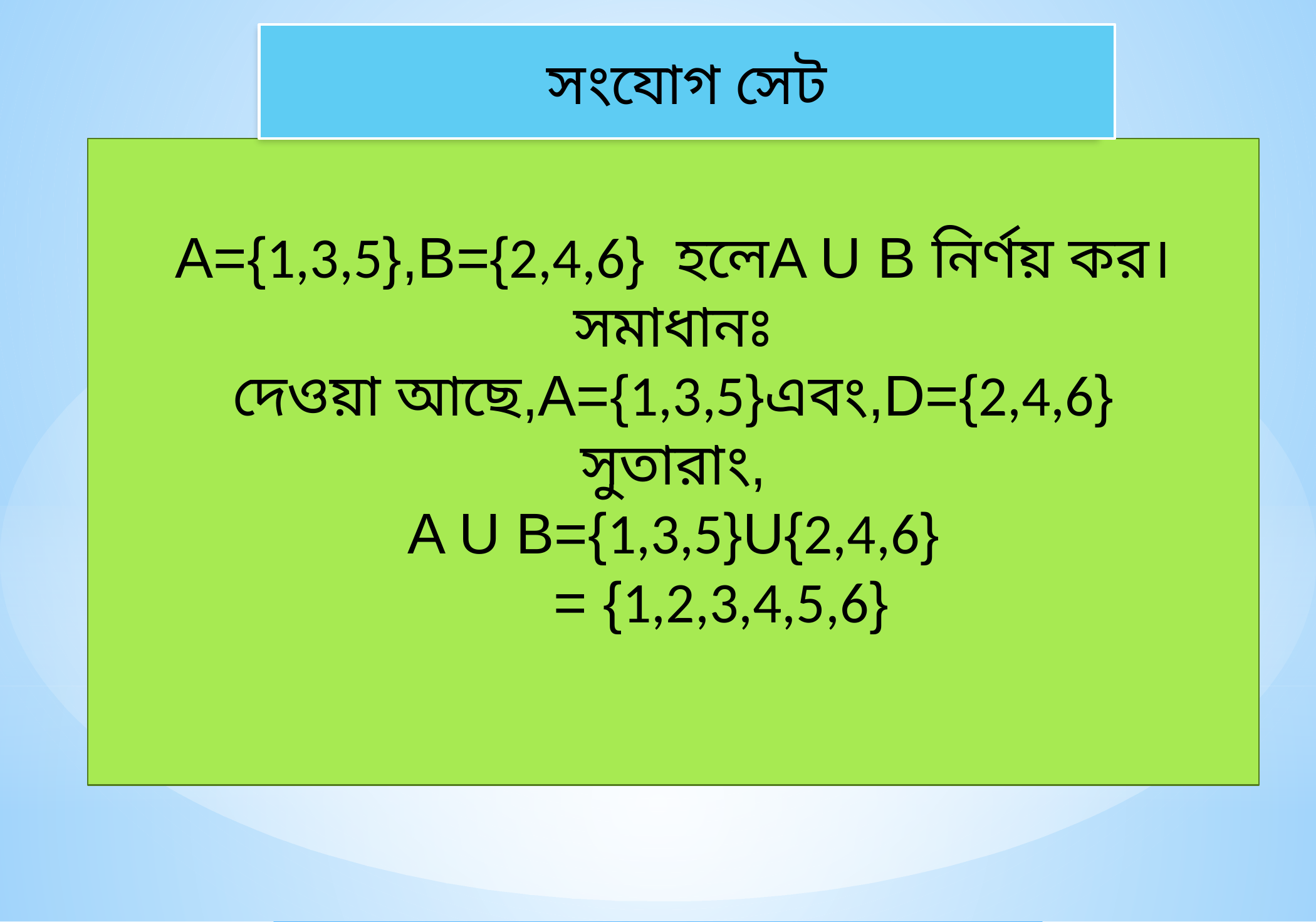

সংযোগ সেট
A={1,3,5},B={2,4,6}  হলেA U B নির্ণয় কর।
সমাধানঃ
দেওয়া আছে,A={1,3,5}এবং,D={2,4,6}
সুতারাং,
A U B={1,3,5}U{2,4,6}
      = {1,2,3,4,5,6}